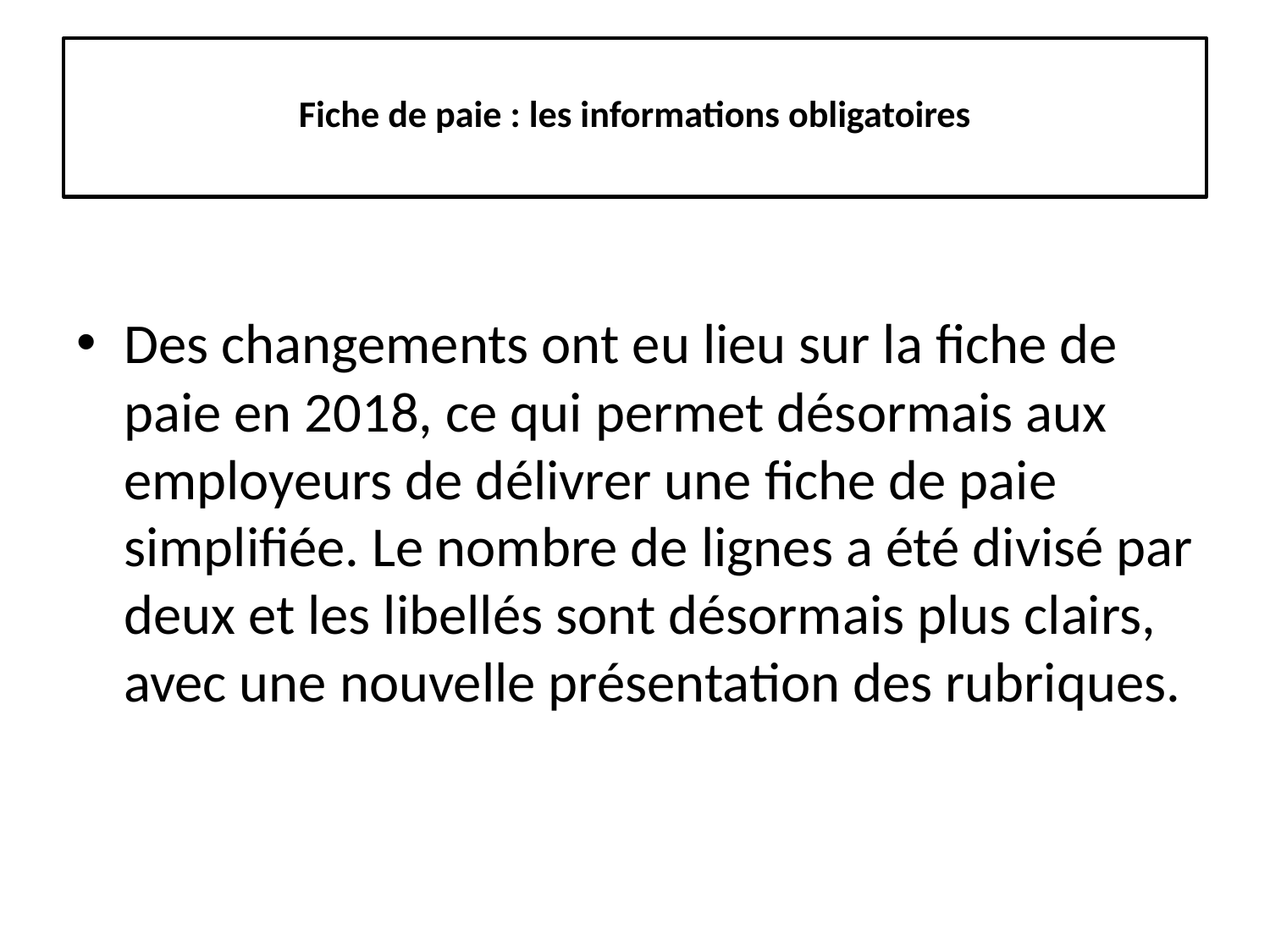

# Fiche de paie : les informations obligatoires

Des changements ont eu lieu sur la fiche de paie en 2018, ce qui permet désormais aux employeurs de délivrer une fiche de paie simplifiée. Le nombre de lignes a été divisé par deux et les libellés sont désormais plus clairs, avec une nouvelle présentation des rubriques.